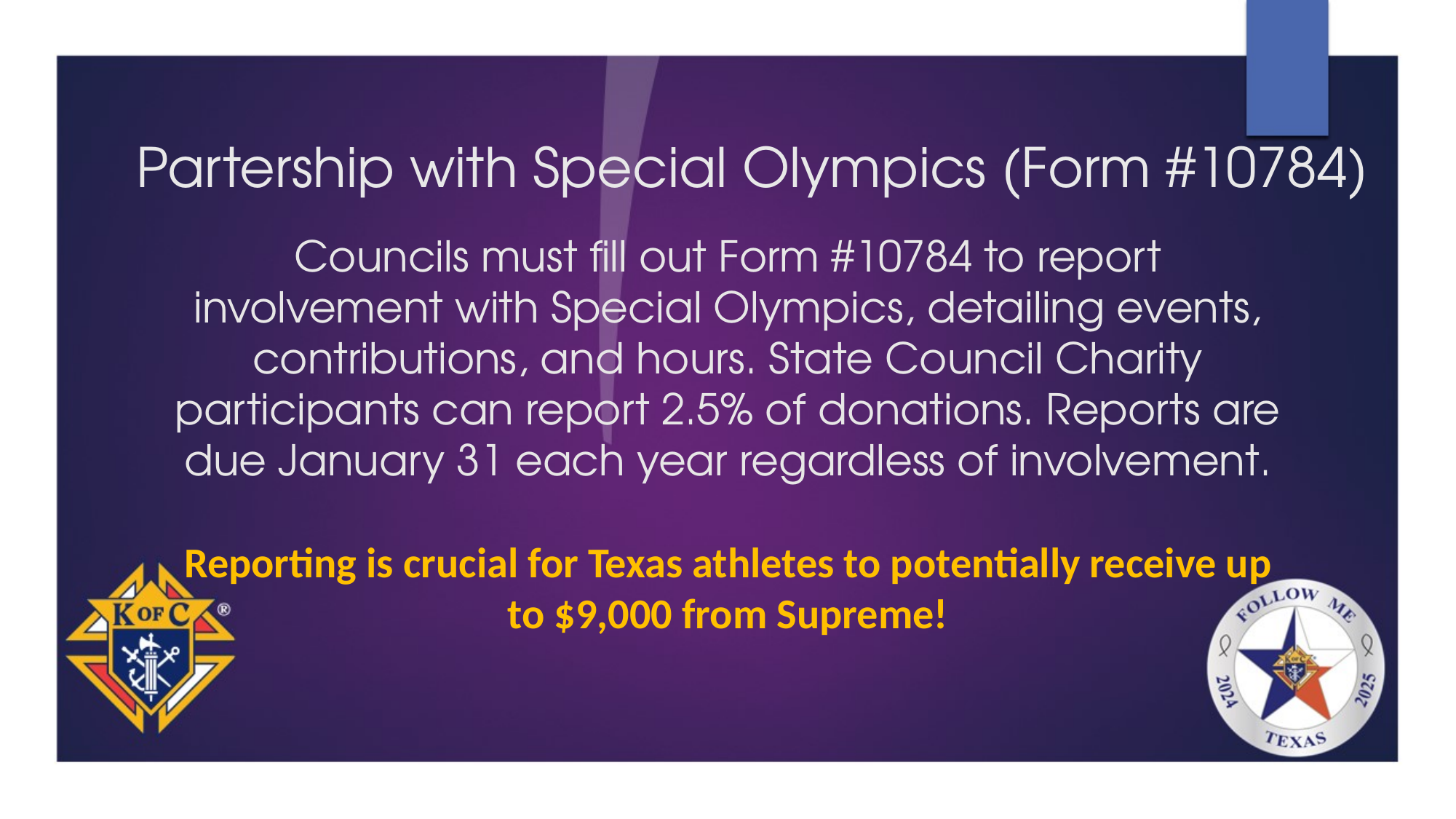

# Partership with Special Olympics (Form #10784)
Councils must fill out Form #10784 to report involvement with Special Olympics, detailing events, contributions, and hours. State Council Charity participants can report 2.5% of donations. Reports are due January 31 each year regardless of involvement.
Reporting is crucial for Texas athletes to potentially receive up to $9,000 from Supreme!